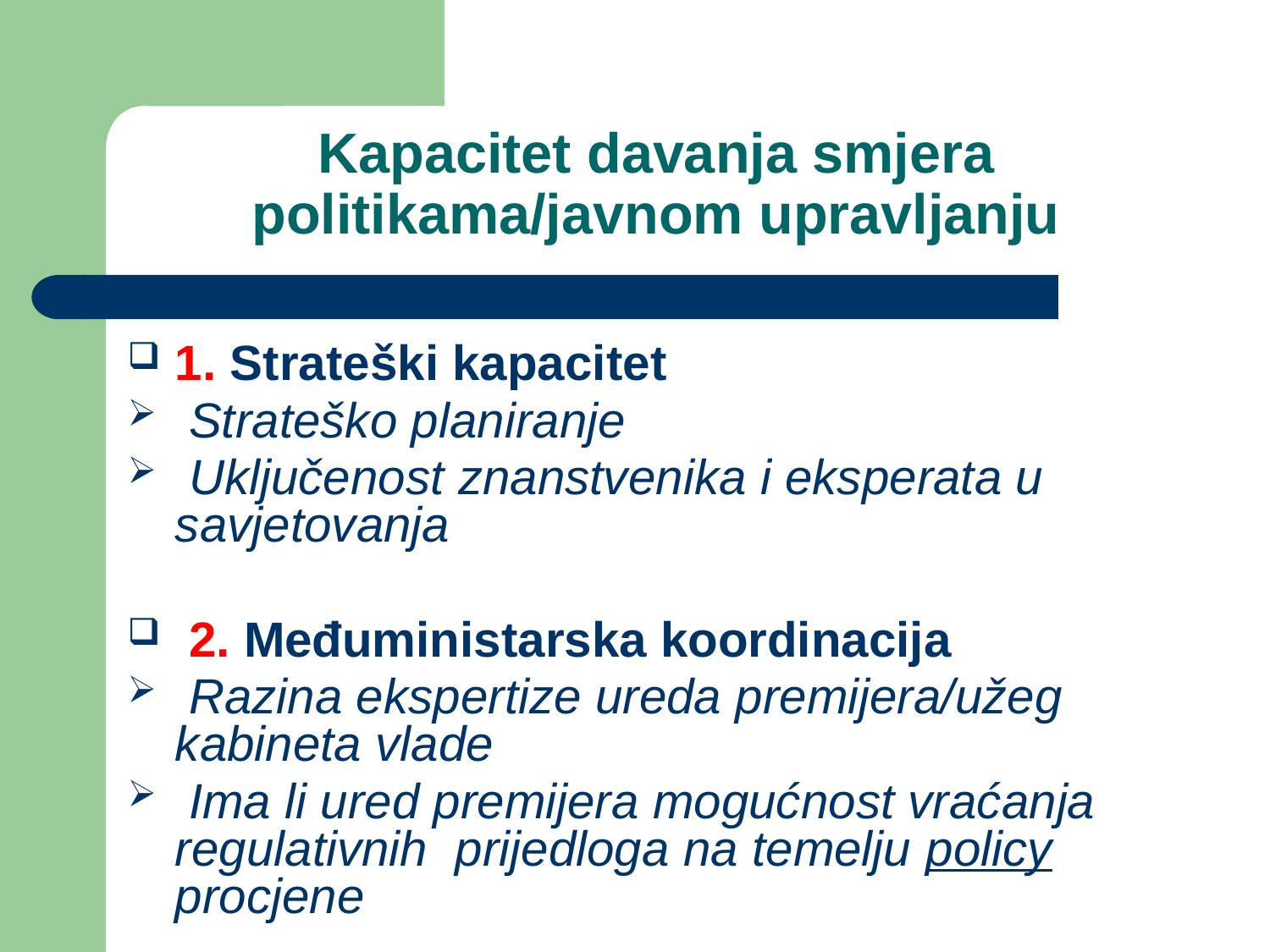

Kapacitet davanja smjera politikama/javnom upravljanju
1. Strateški kapacitet
 Strateško planiranje
 Uključenost znanstvenika i eksperata u savjetovanja

 2. Međuministarska koordinacija
 Razina ekspertize ureda premijera/užeg kabineta vlade
 Ima li ured premijera mogućnost vraćanja regulativnih  prijedloga na temelju policy procjene